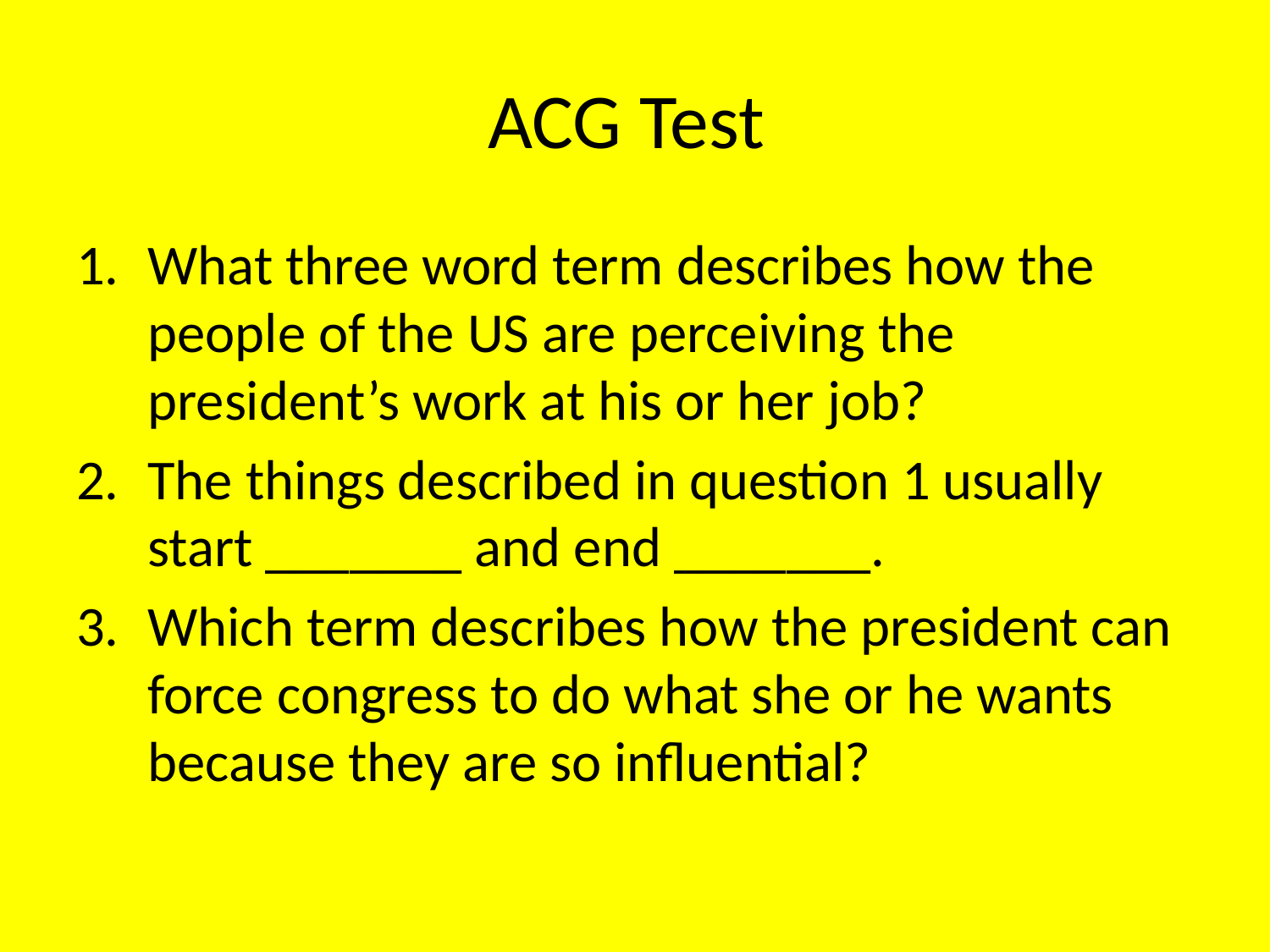

# ACG Test
What three word term describes how the people of the US are perceiving the president’s work at his or her job?
The things described in question 1 usually start _______ and end _______.
Which term describes how the president can force congress to do what she or he wants because they are so influential?